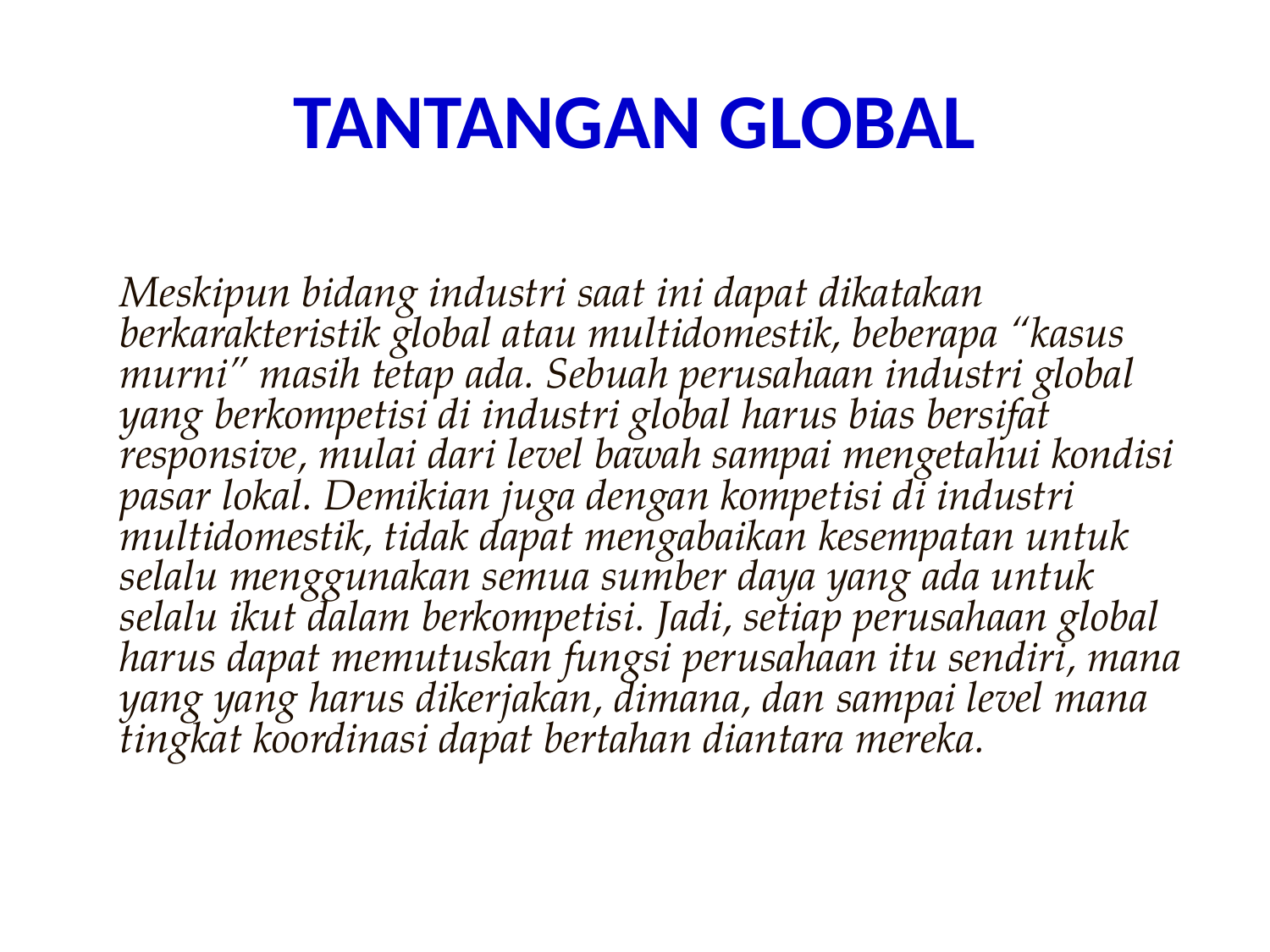

# TANTANGAN GLOBAL
	Meskipun bidang industri saat ini dapat dikatakan berkarakteristik global atau multidomestik, beberapa “kasus murni” masih tetap ada. Sebuah perusahaan industri global yang berkompetisi di industri global harus bias bersifat responsive, mulai dari level bawah sampai mengetahui kondisi pasar lokal. Demikian juga dengan kompetisi di industri multidomestik, tidak dapat mengabaikan kesempatan untuk selalu menggunakan semua sumber daya yang ada untuk selalu ikut dalam berkompetisi. Jadi, setiap perusahaan global harus dapat memutuskan fungsi perusahaan itu sendiri, mana yang yang harus dikerjakan, dimana, dan sampai level mana tingkat koordinasi dapat bertahan diantara mereka.